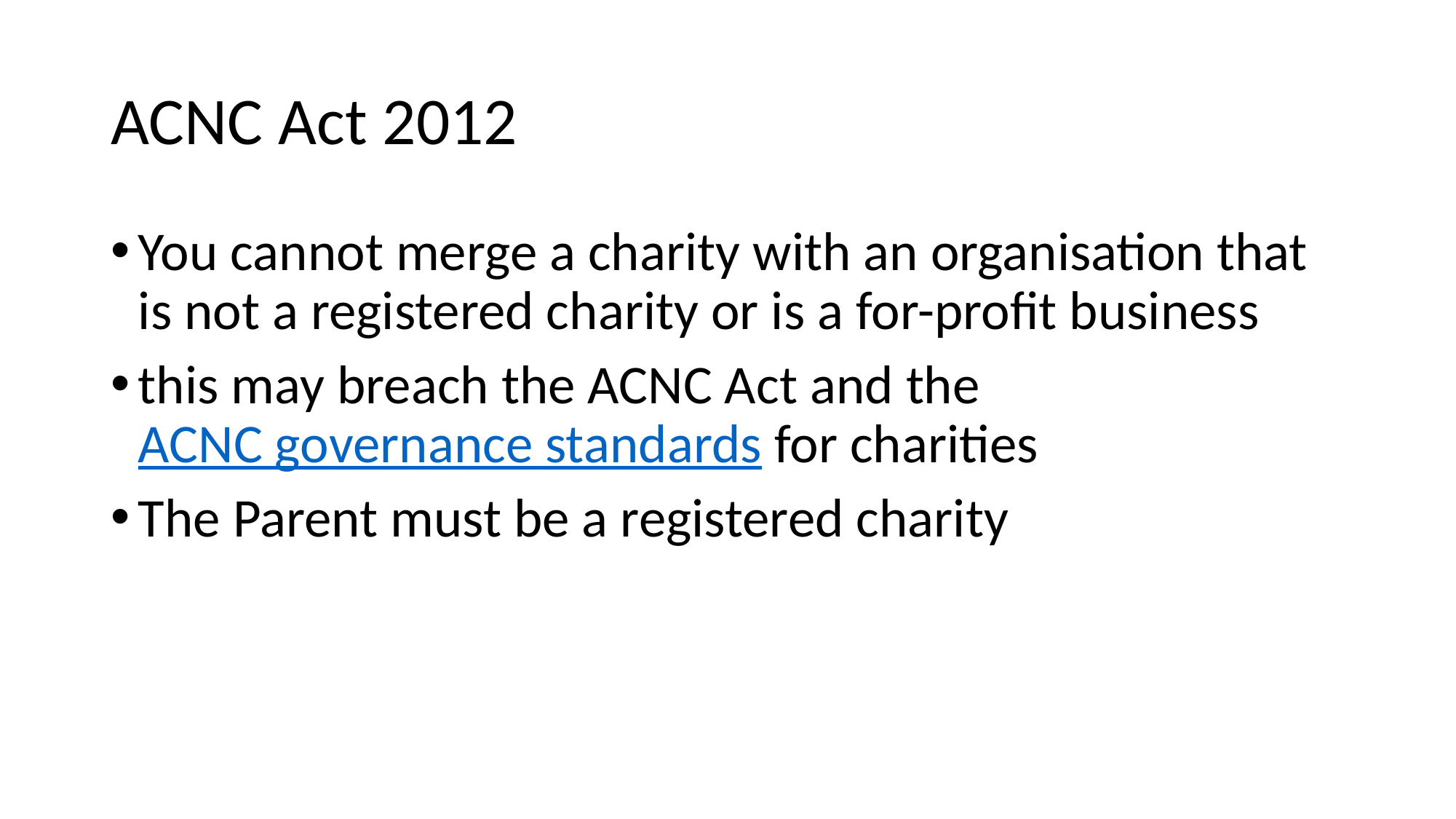

# ACNC Act 2012
You cannot merge a charity with an organisation that is not a registered charity or is a for-profit business
this may breach the ACNC Act and the ACNC governance standards for charities
The Parent must be a registered charity